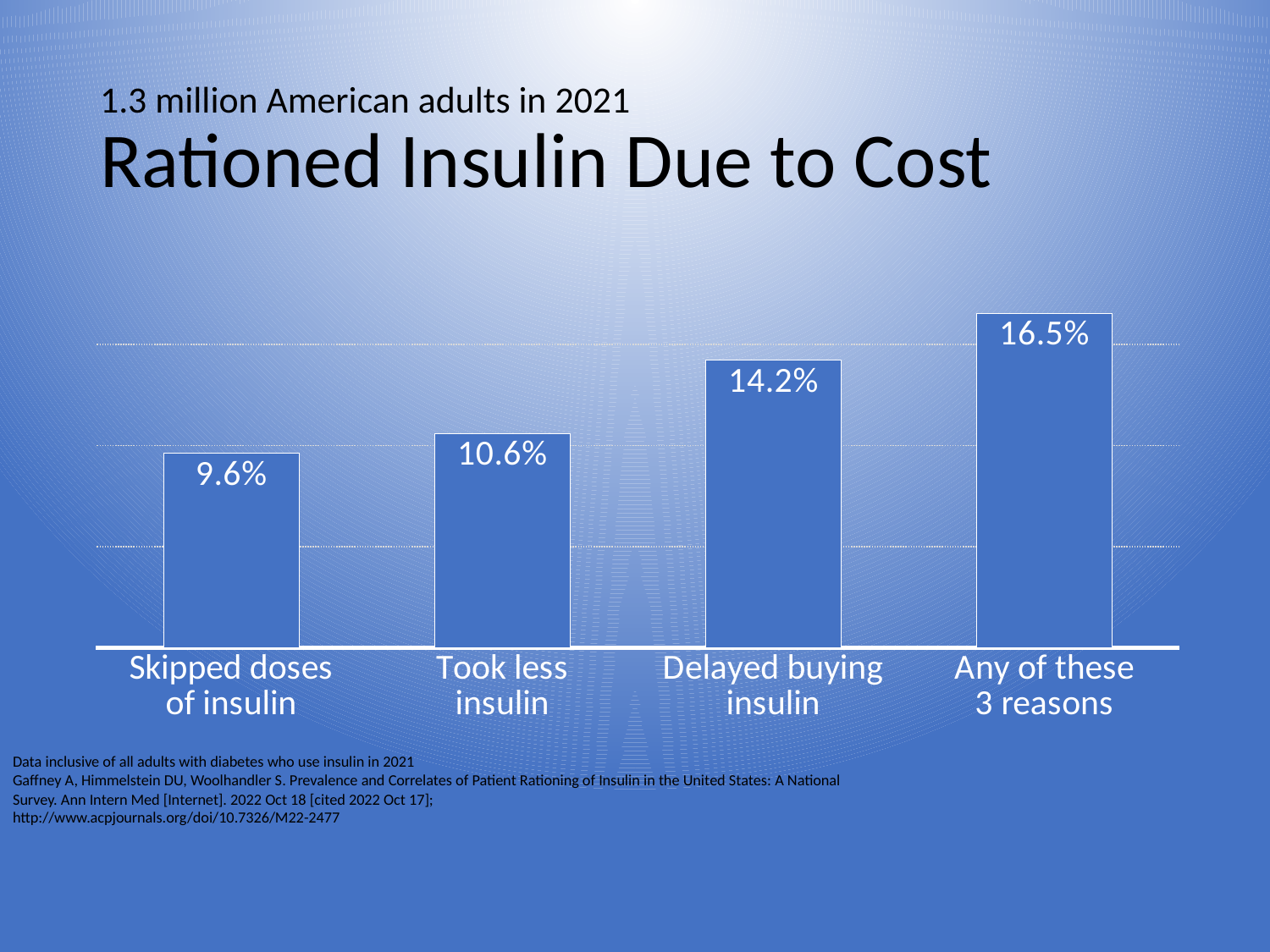

# 1.3 million American adults in 2021 Rationed Insulin Due to Cost

### Chart

| Category | Series 1 |
|---|---|
| Skipped doses
of insulin | 0.096 |
| Took less
insulin | 0.106 |
| Delayed buying
insulin | 0.142 |
| Any of these
3 reasons | 0.165 |
Data inclusive of all adults with diabetes who use insulin in 2021
Gaffney A, Himmelstein DU, Woolhandler S. Prevalence and Correlates of Patient Rationing of Insulin in the United States: A National Survey. Ann Intern Med [Internet]. 2022 Oct 18 [cited 2022 Oct 17];
http://www.acpjournals.org/doi/10.7326/M22-2477